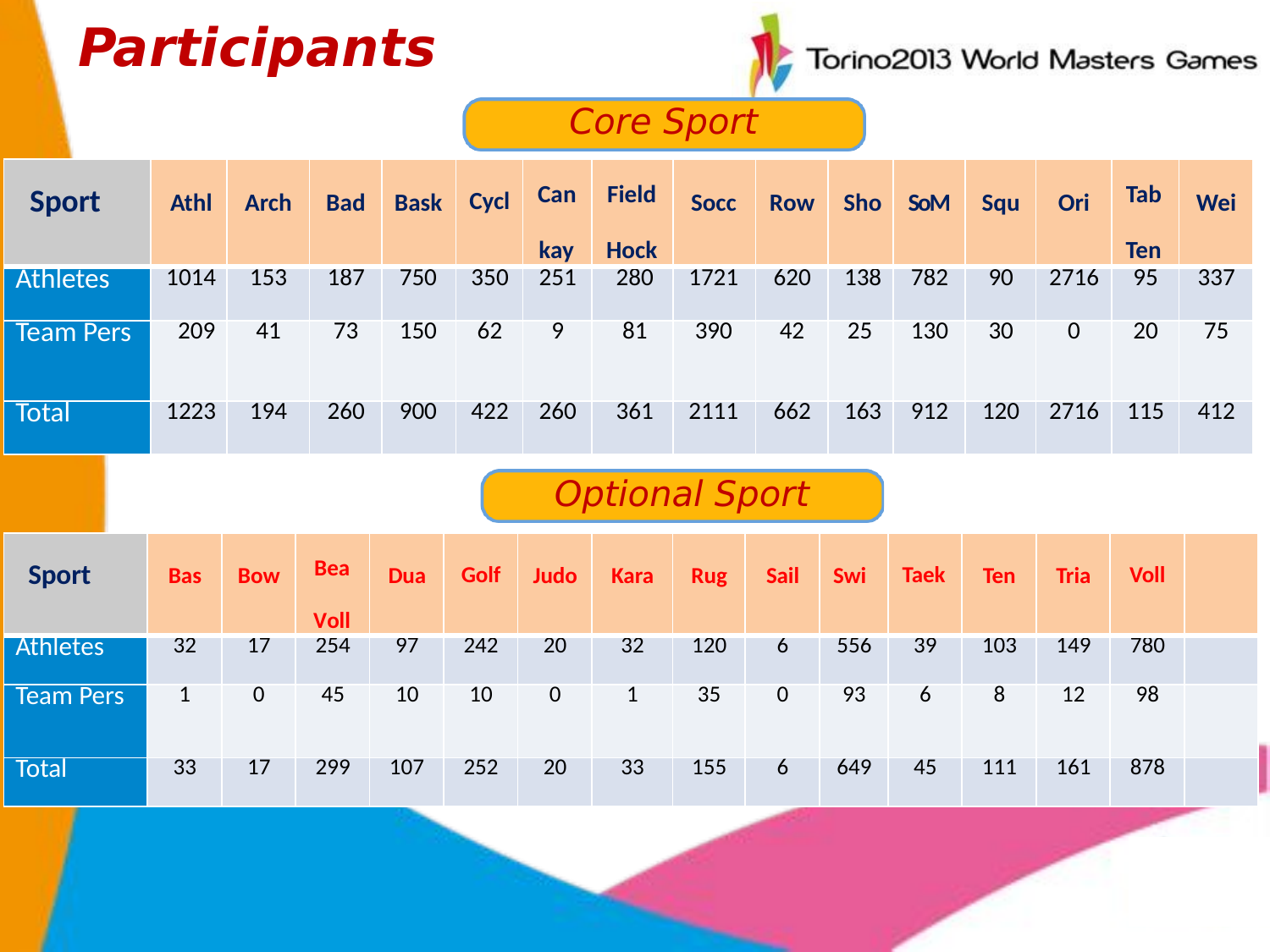

# Participants

Core Sport
| Sport | Athl | Arch | Bad | Bask | Cycl | Can kay | Field Hock | Socc | Row | Sho | SoM | Squ | Ori | Tab Ten | Wei |
| --- | --- | --- | --- | --- | --- | --- | --- | --- | --- | --- | --- | --- | --- | --- | --- |
| Athletes | 1014 | 153 | 187 | 750 | 350 | 251 | 280 | 1721 | 620 | 138 | 782 | 90 | 2716 | 95 | 337 |
| Team Pers | 209 | 41 | 73 | 150 | 62 | 9 | 81 | 390 | 42 | 25 | 130 | 30 | 0 | 20 | 75 |
| Total | 1223 | 194 | 260 | 900 | 422 | 260 | 361 | 2111 | 662 | 163 | 912 | 120 | 2716 | 115 | 412 |

Optional Sport
| Sport | Bas | Bow | Bea Voll | Dua | Golf | Judo | Kara | Rug | Sail | Swi | Taek | Ten | Tria | Voll |  |
| --- | --- | --- | --- | --- | --- | --- | --- | --- | --- | --- | --- | --- | --- | --- | --- |
| Athletes | 32 | 17 | 254 | 97 | 242 | 20 | 32 | 120 | 6 | 556 | 39 | 103 | 149 | 780 |  |
| Team Pers | 1 | 0 | 45 | 10 | 10 | 0 | 1 | 35 | 0 | 93 | 6 | 8 | 12 | 98 |  |
| Total | 33 | 17 | 299 | 107 | 252 | 20 | 33 | 155 | 6 | 649 | 45 | 111 | 161 | 878 |  |